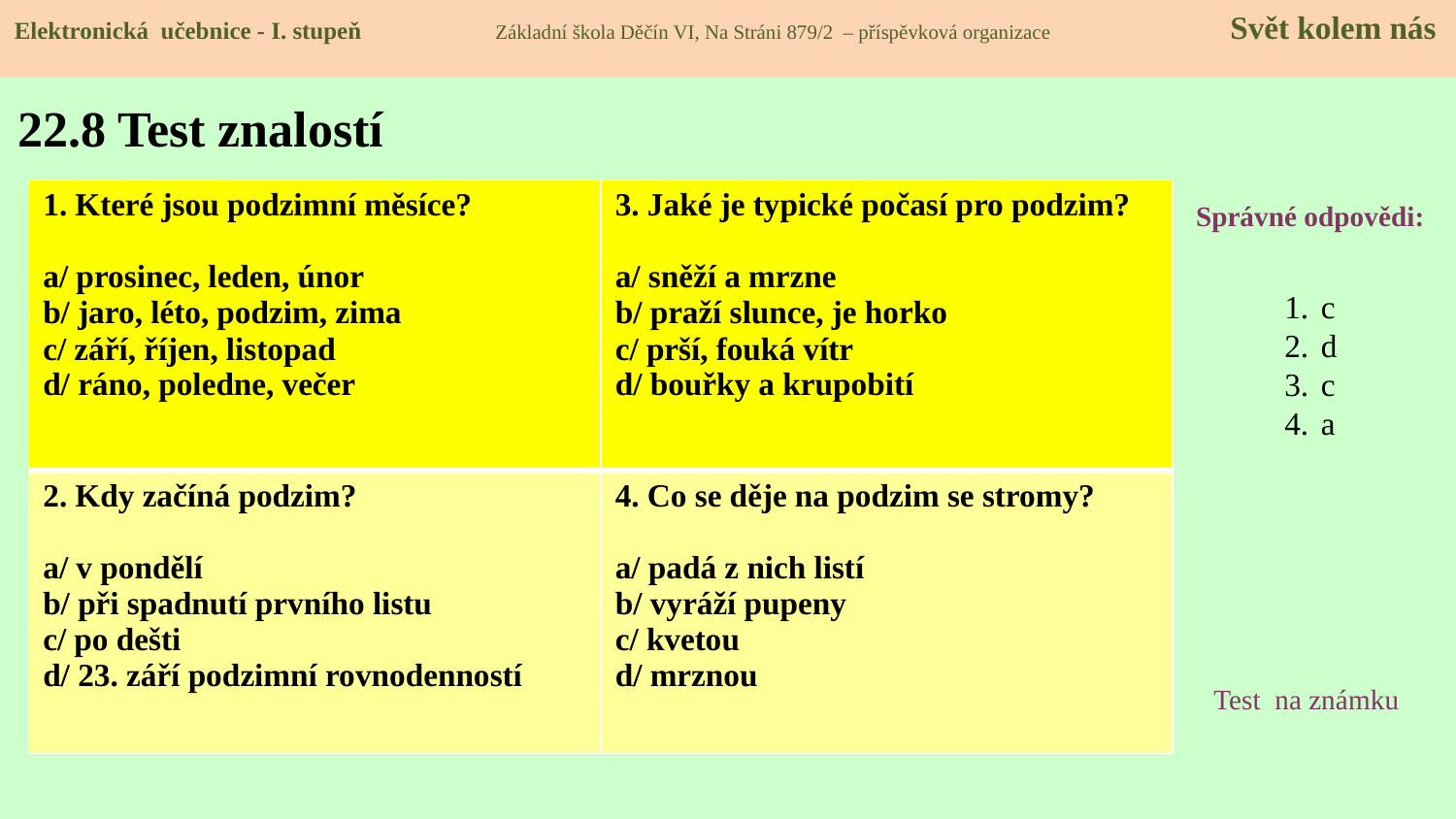

Elektronická  učebnice - I. stupeň                      Základní škola Děčín VI, Na Stráni 879/2  – příspěvková organizace                       	          Svět kolem nás

# 22.8 Test znalostí
| 1. Které jsou podzimní měsíce? a/ prosinec, leden, únor b/ jaro, léto, podzim, zima c/ září, říjen, listopad d/ ráno, poledne, večer | 3. Jaké je typické počasí pro podzim? a/ sněží a mrzne b/ praží slunce, je horko c/ prší, fouká vítr d/ bouřky a krupobití |
| --- | --- |
| 2. Kdy začíná podzim? a/ v pondělí b/ při spadnutí prvního listu c/ po dešti d/ 23. září podzimní rovnodenností | 4. Co se děje na podzim se stromy? a/ padá z nich listí b/ vyráží pupeny c/ kvetou d/ mrznou |
Správné odpovědi:

c
d
c
a

Test  na známku